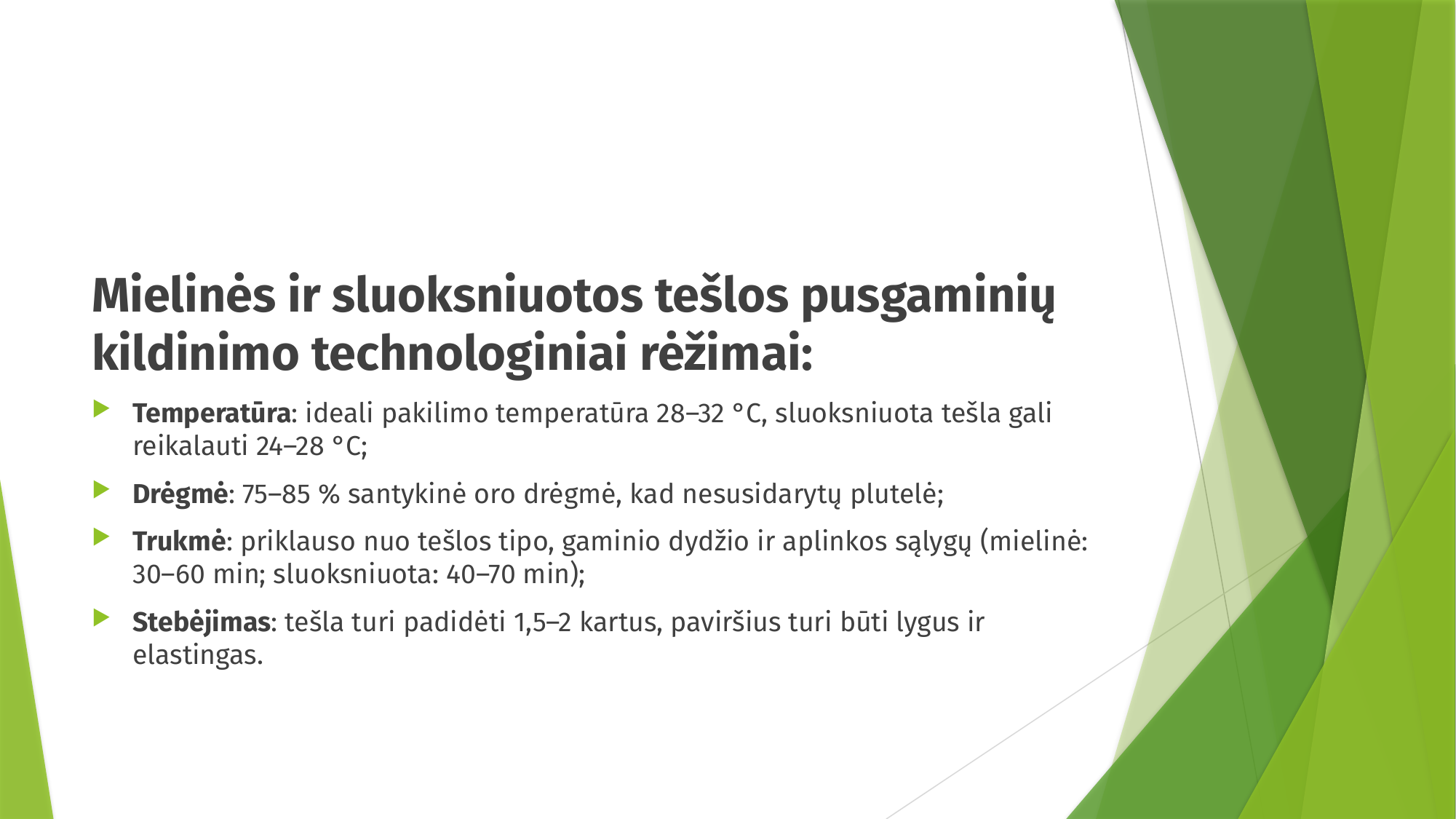

#
Mielinės ir sluoksniuotos tešlos pusgaminių kildinimo technologiniai rėžimai:
Temperatūra: ideali pakilimo temperatūra 28–32 °C, sluoksniuota tešla gali reikalauti 24–28 °C;
Drėgmė: 75–85 % santykinė oro drėgmė, kad nesusidarytų plutelė;
Trukmė: priklauso nuo tešlos tipo, gaminio dydžio ir aplinkos sąlygų (mielinė: 30–60 min; sluoksniuota: 40–70 min);
Stebėjimas: tešla turi padidėti 1,5–2 kartus, paviršius turi būti lygus ir elastingas.